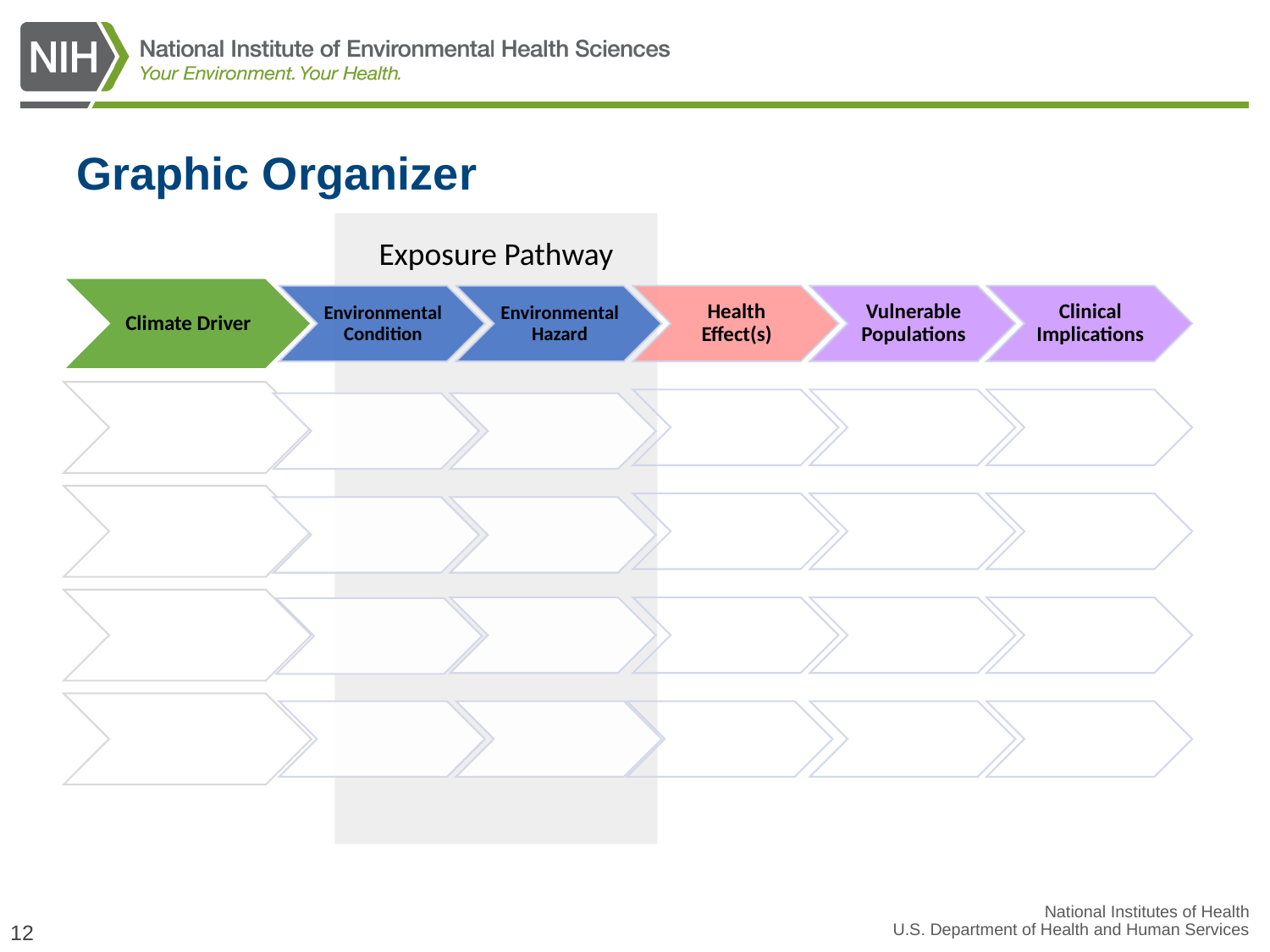

# Graphic Organizer
Climate Driver
Environmental Condition
Environmental Hazard
Health Effect(s)
Vulnerable Populations
Clinical Implications

Exposure Pathway